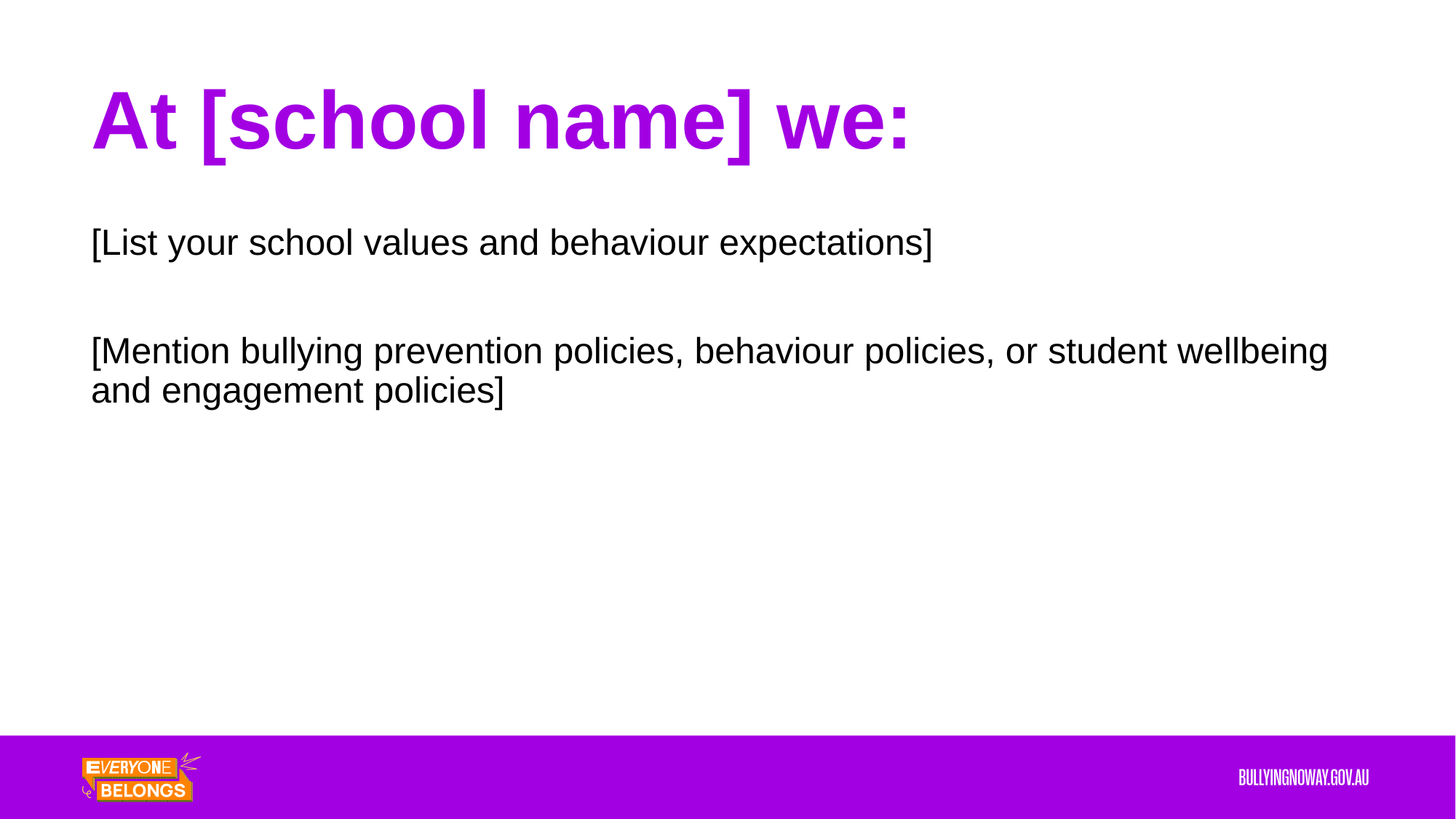

# At [school name] we:
[List your school values and behaviour expectations]

[Mention bullying prevention policies, behaviour policies, or student wellbeing and engagement policies]